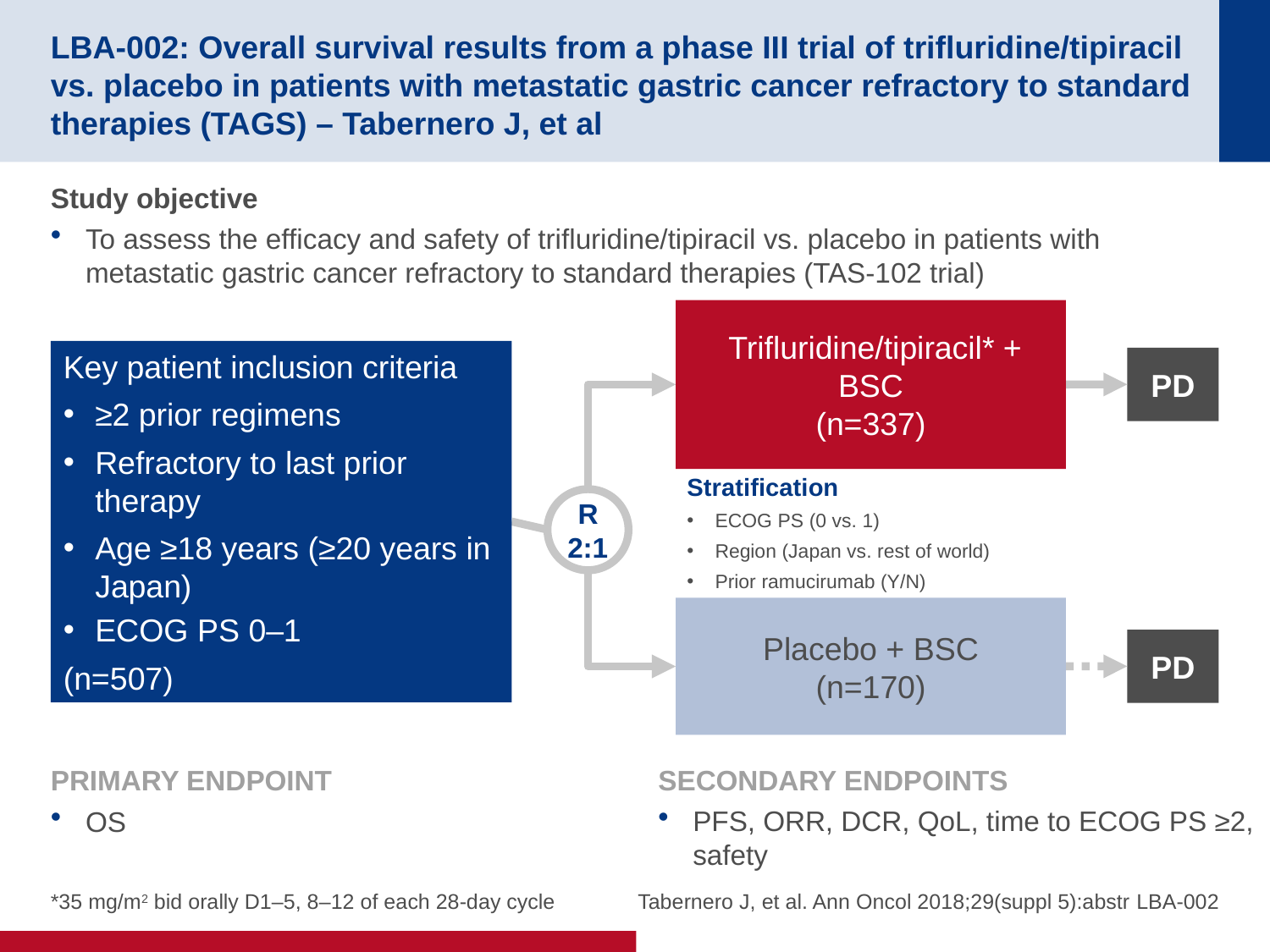

# LBA-002: Overall survival results from a phase III trial of trifluridine/tipiracil vs. placebo in patients with metastatic gastric cancer refractory to standard therapies (TAGS) – Tabernero J, et al
Study objective
To assess the efficacy and safety of trifluridine/tipiracil vs. placebo in patients with metastatic gastric cancer refractory to standard therapies (TAS-102 trial)
 Trifluridine/tipiracil* + BSC
(n=337)
Key patient inclusion criteria
≥2 prior regimens
Refractory to last prior therapy
Age ≥18 years (≥20 years in Japan)
ECOG PS 0–1
(n=507)
PD
Stratification
ECOG PS (0 vs. 1)
Region (Japan vs. rest of world)
Prior ramucirumab (Y/N)
R
2:1
Placebo + BSC
(n=170)
PD
PRIMARY ENDPOINT
OS
SECONDARY ENDPOINTS
PFS, ORR, DCR, QoL, time to ECOG PS ≥2, safety
*35 mg/m2 bid orally D1–5, 8–12 of each 28-day cycle
Tabernero J, et al. Ann Oncol 2018;29(suppl 5):abstr LBA-002